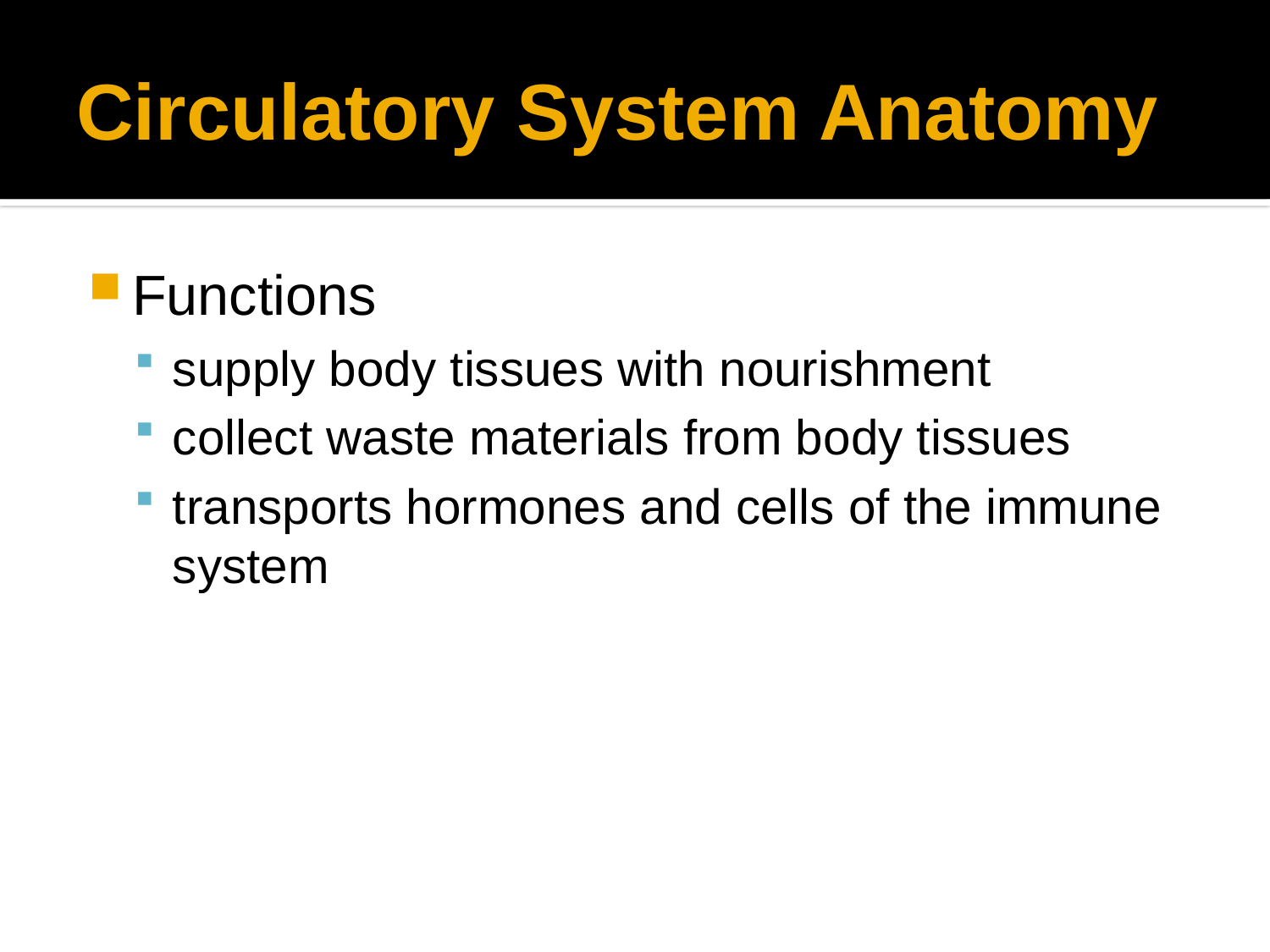

# Circulatory System Anatomy
Functions
supply body tissues with nourishment
collect waste materials from body tissues
transports hormones and cells of the immune system